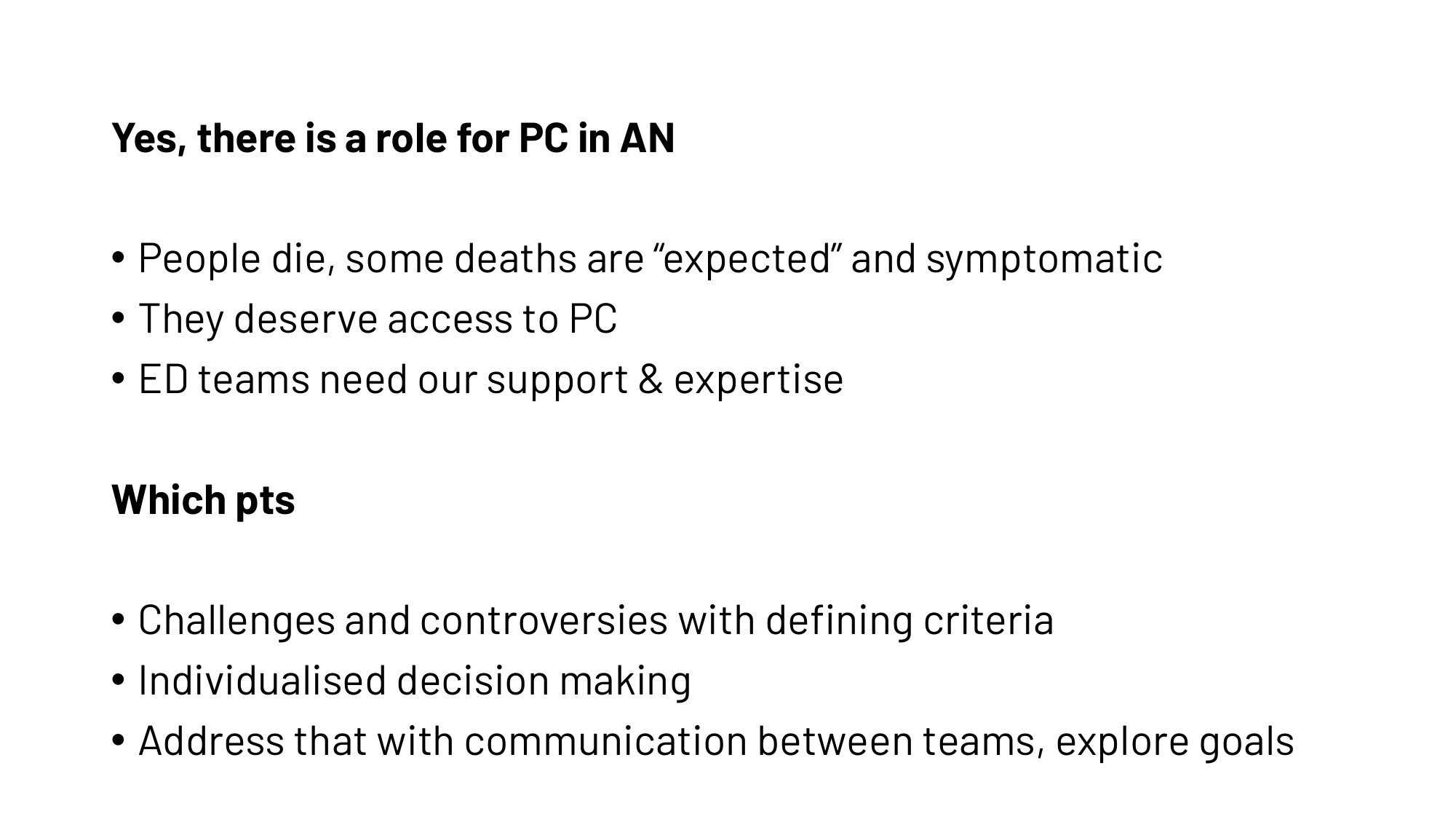

Yes, there is a role for PC in AN

People die, some deaths are “expected” and symptomatic
They deserve access to PC
ED teams need our support & expertise

Which pts

Challenges and controversies with defining criteria
Individualised decision making
Address that with communication between teams, explore goals